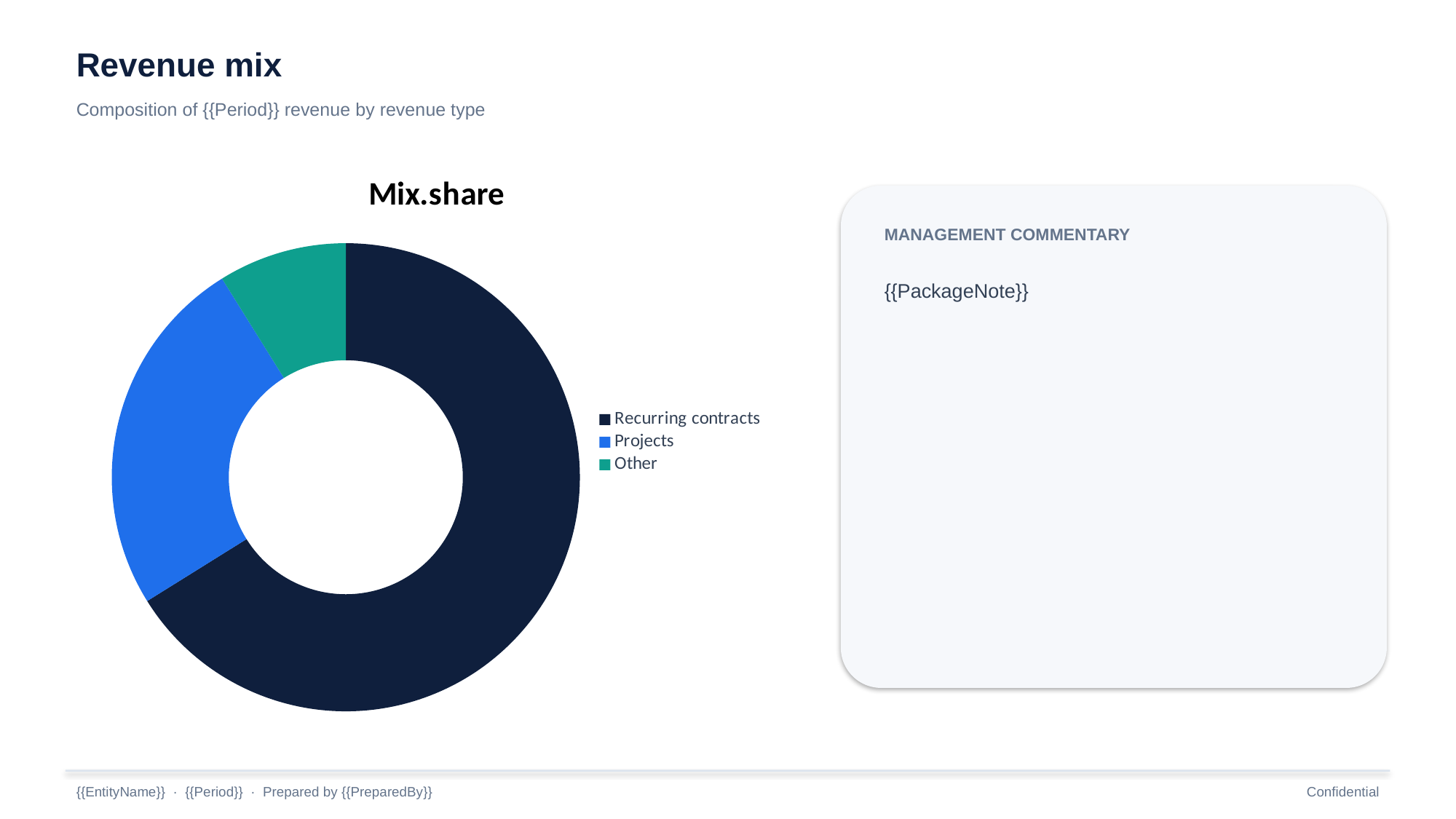

Revenue mix
Composition of {{Period}} revenue by revenue type

### Chart

| Category | Mix.share |
|---|---|
| Recurring contracts | 8200.0 |
| Projects | 3100.0 |
| Other | 1100.0 |
MANAGEMENT COMMENTARY
{{PackageNote}}

{{EntityName}}  ·  {{Period}}  ·  Prepared by {{PreparedBy}}
Confidential